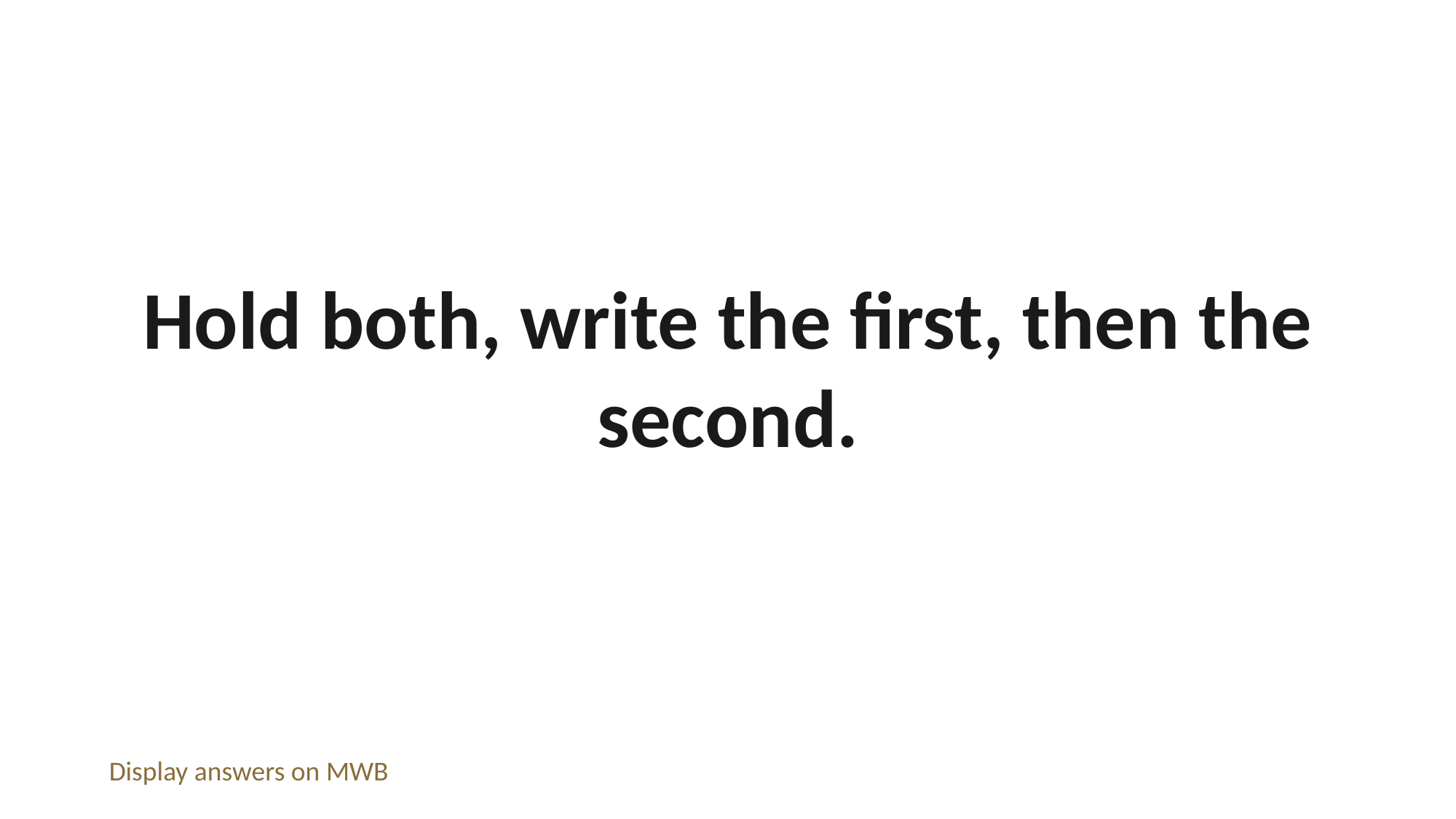

Hold both, write the first, then the second.
Display answers on MWB